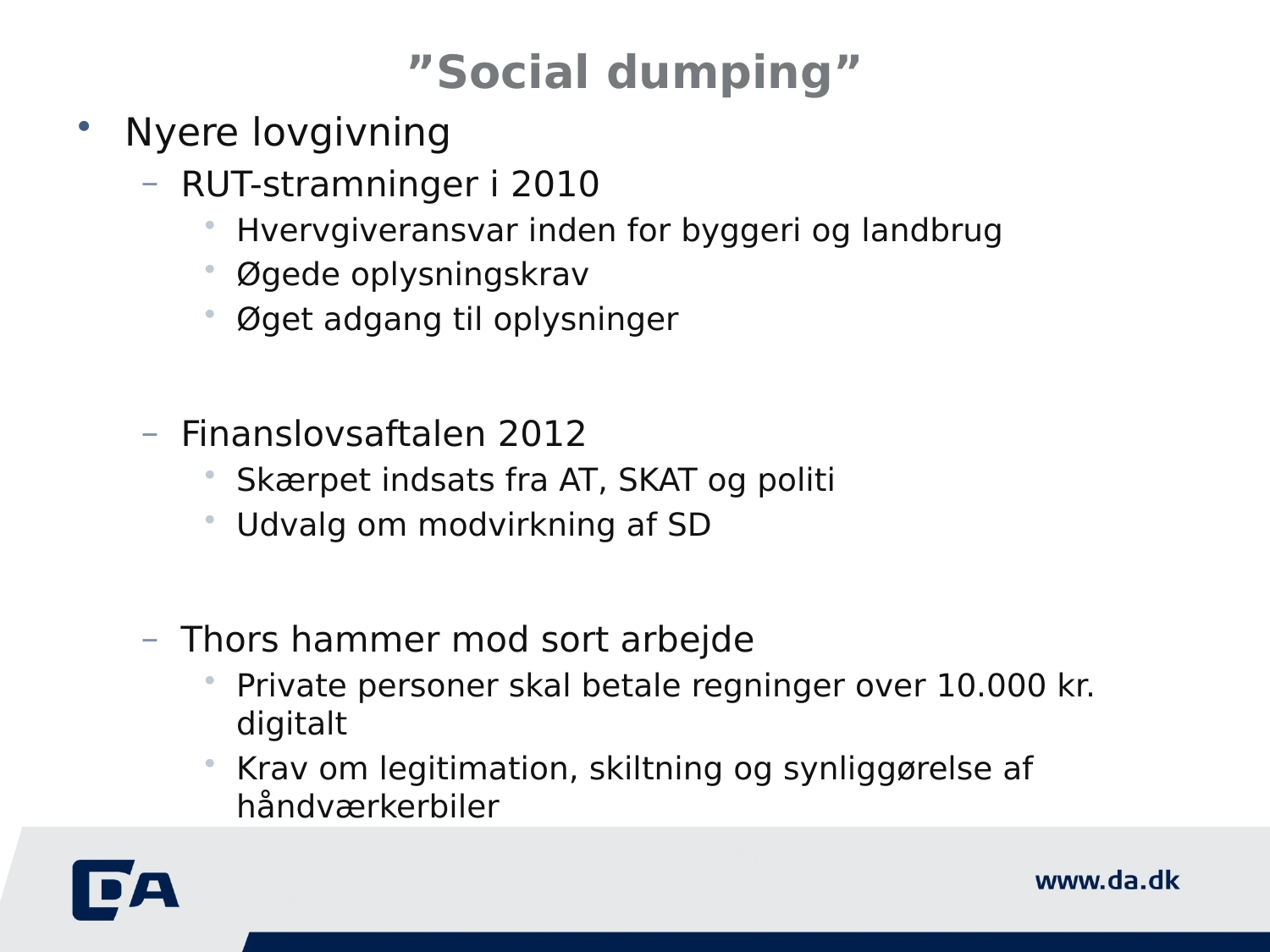

# ”Social dumping”
Nyere lovgivning
RUT-stramninger i 2010
Hvervgiveransvar inden for byggeri og landbrug
Øgede oplysningskrav
Øget adgang til oplysninger

Finanslovsaftalen 2012
Skærpet indsats fra AT, SKAT og politi
Udvalg om modvirkning af SD

Thors hammer mod sort arbejde
Private personer skal betale regninger over 10.000 kr. digitalt
Krav om legitimation, skiltning og synliggørelse af håndværkerbiler